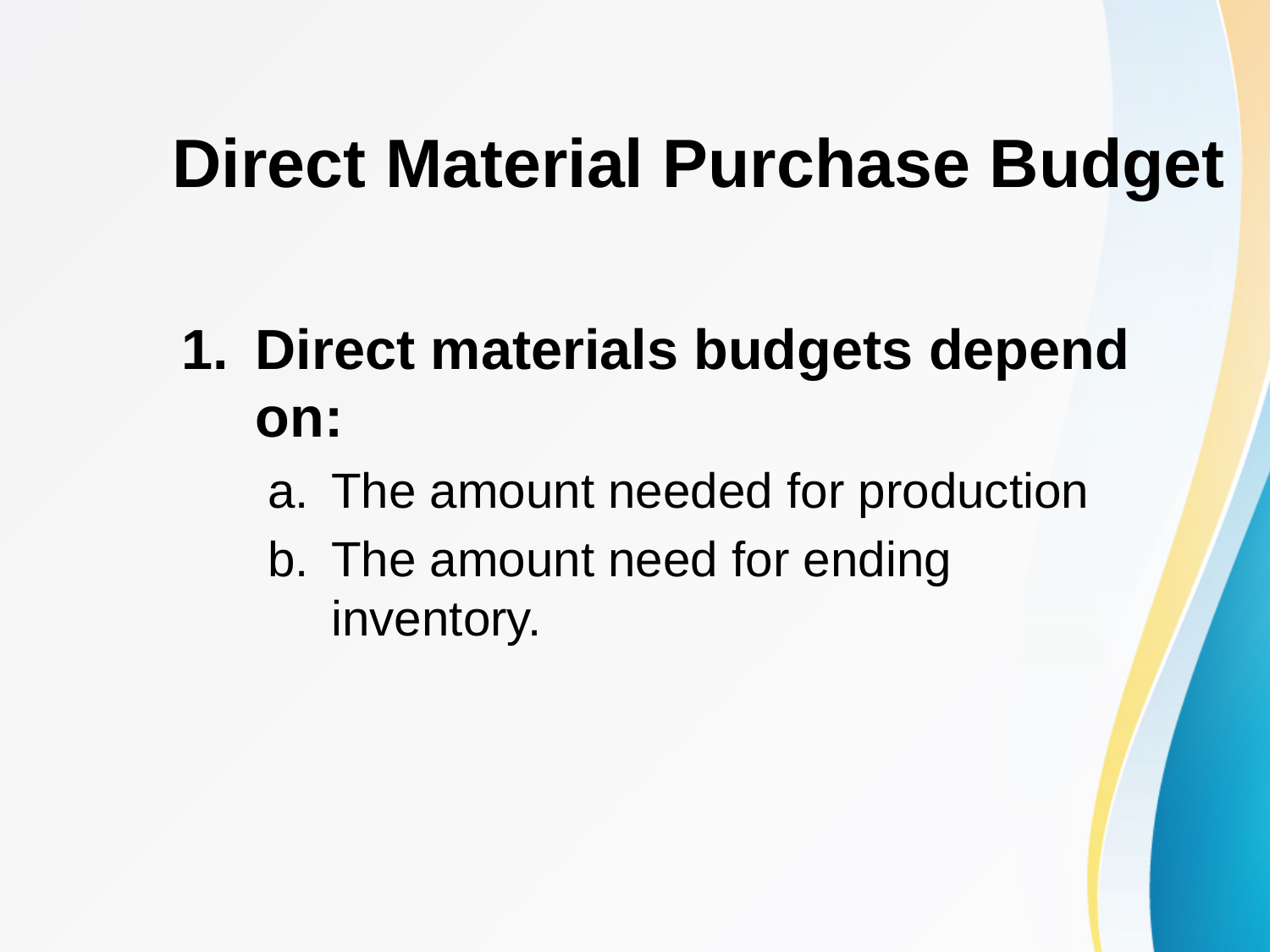

# Direct Material Purchase Budget
Direct materials budgets depend on:
The amount needed for production
The amount need for ending inventory.